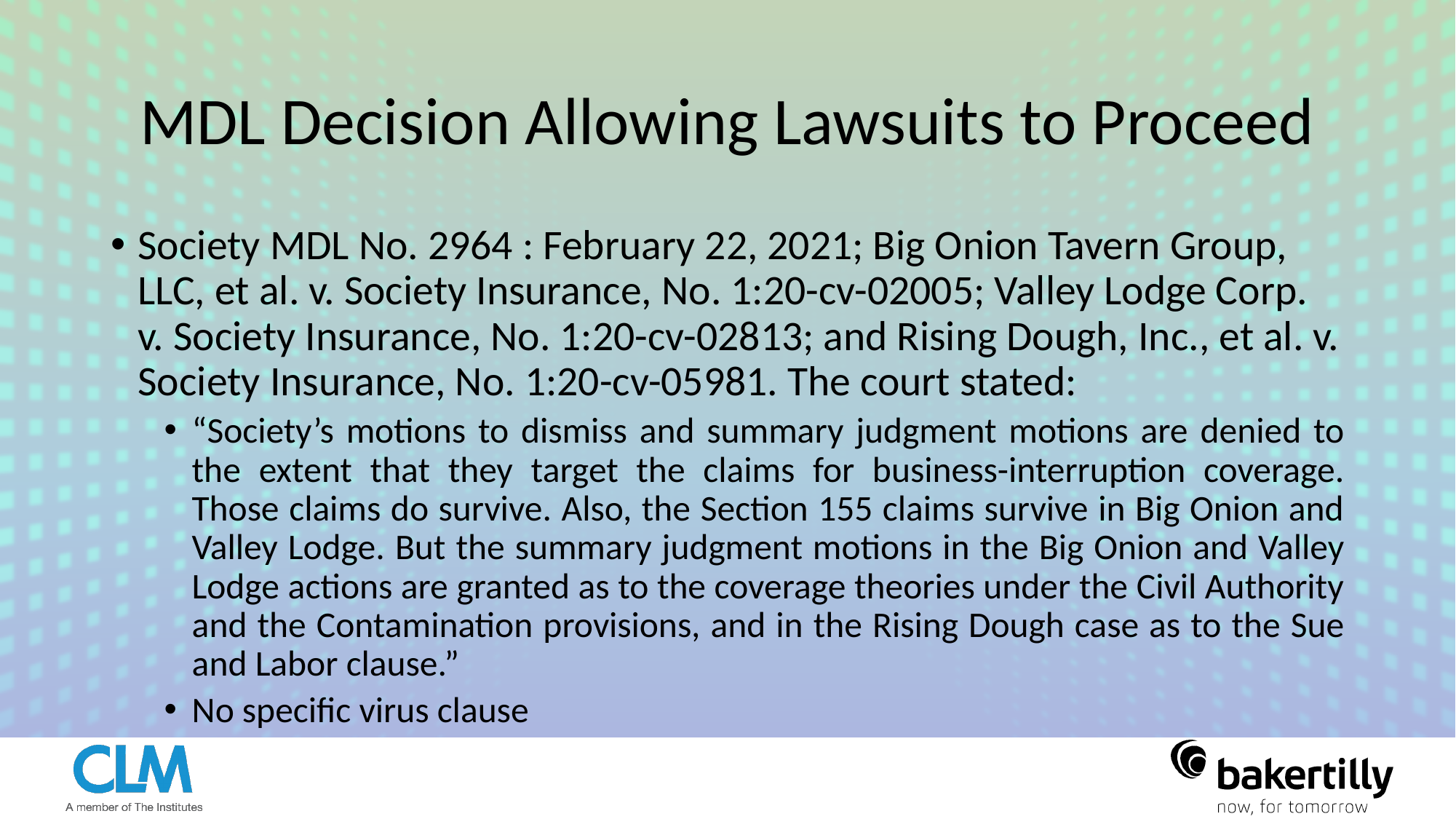

# MDL Decision Allowing Lawsuits to Proceed
Society MDL No. 2964 : February 22, 2021; Big Onion Tavern Group, LLC, et al. v. Society Insurance, No. 1:20-cv-02005; Valley Lodge Corp. v. Society Insurance, No. 1:20-cv-02813; and Rising Dough, Inc., et al. v. Society Insurance, No. 1:20-cv-05981. The court stated:
“Society’s motions to dismiss and summary judgment motions are denied to the extent that they target the claims for business-interruption coverage. Those claims do survive. Also, the Section 155 claims survive in Big Onion and Valley Lodge. But the summary judgment motions in the Big Onion and Valley Lodge actions are granted as to the coverage theories under the Civil Authority and the Contamination provisions, and in the Rising Dough case as to the Sue and Labor clause.”
No specific virus clause